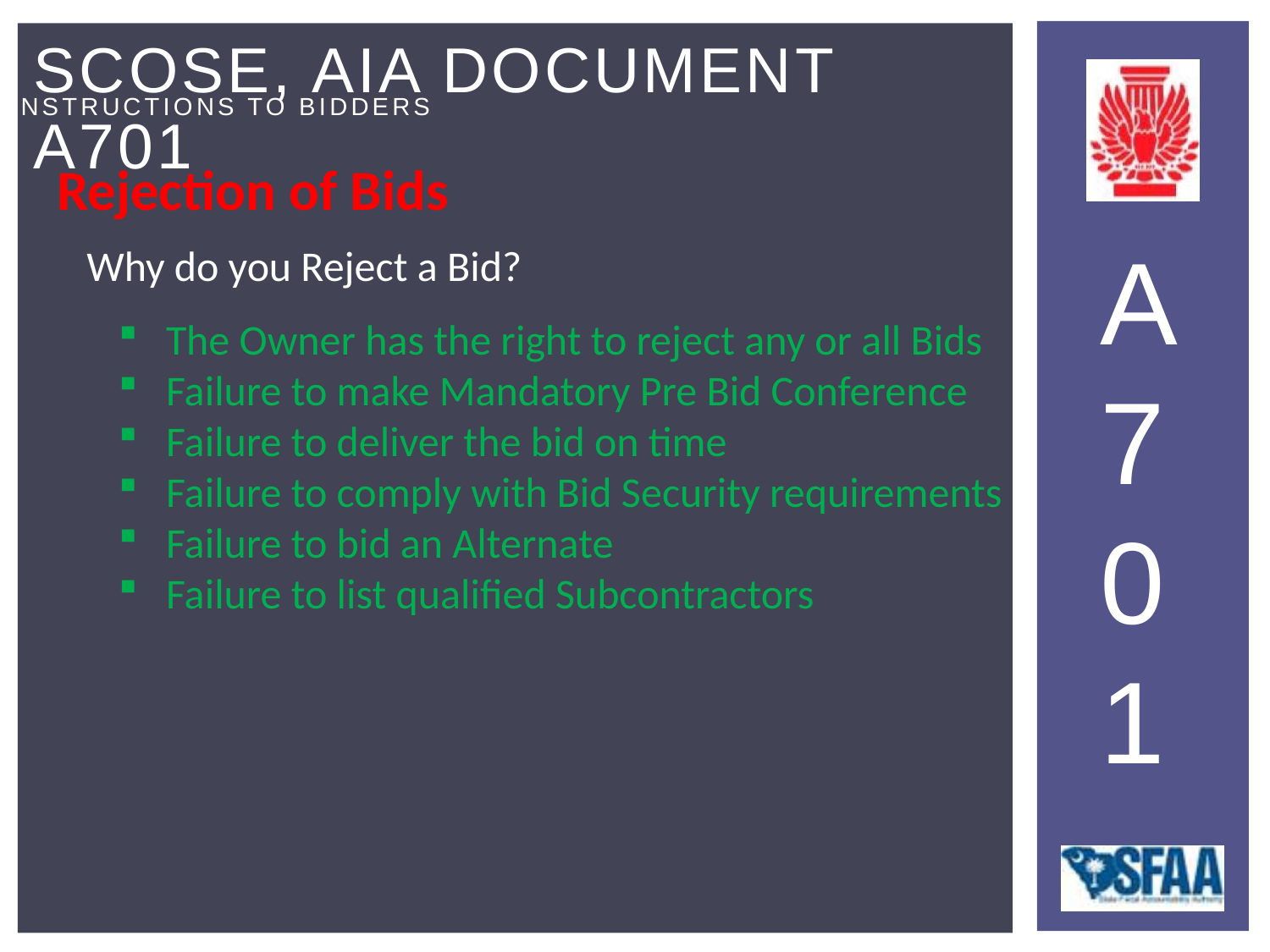

Rejection of Bids
Why do you Reject a Bid?
The Owner has the right to reject any or all Bids
Failure to make Mandatory Pre Bid Conference
Failure to deliver the bid on time
Failure to comply with Bid Security requirements
Failure to bid an Alternate
Failure to list qualified Subcontractors